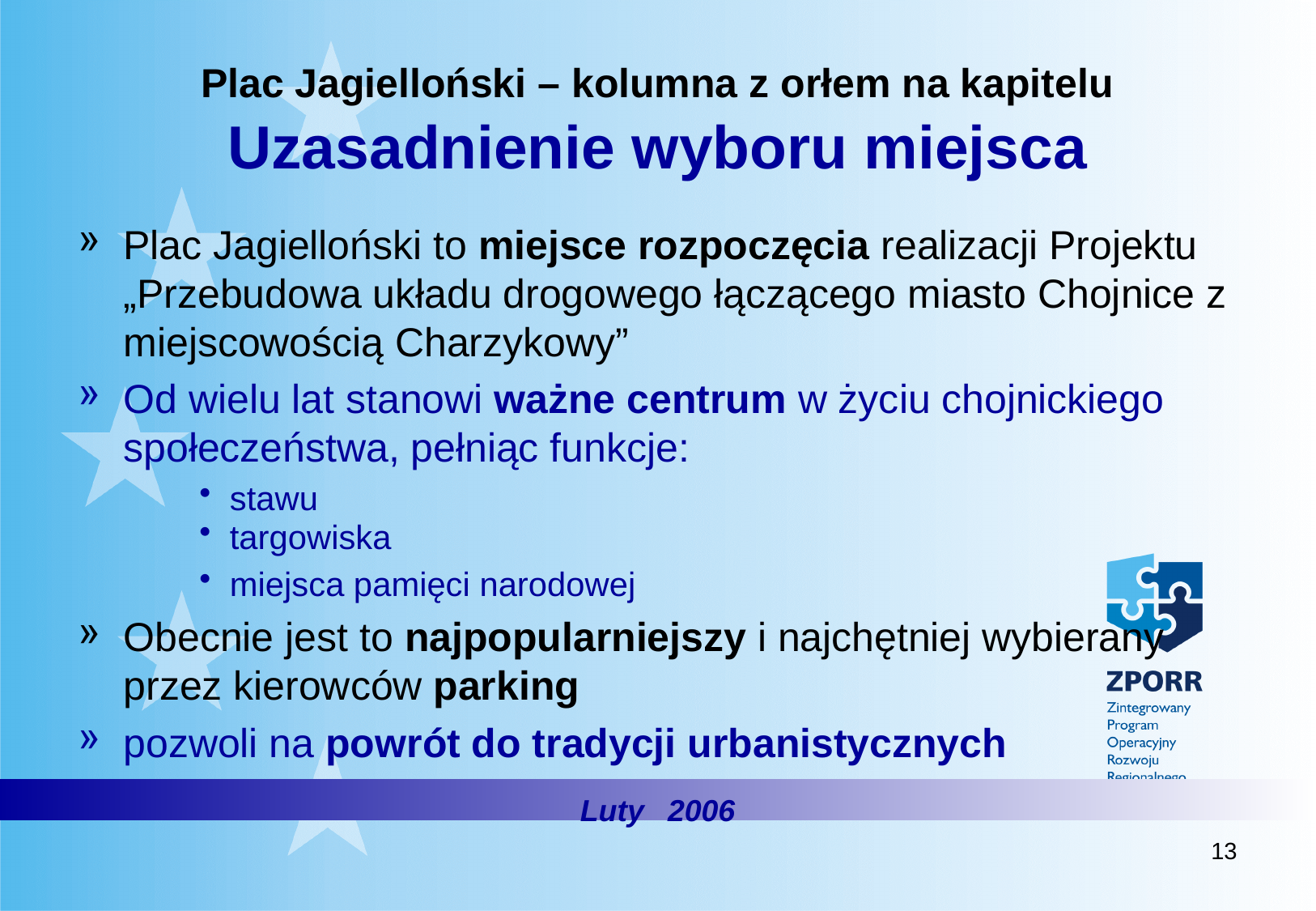

# Plac Jagielloński – kolumna z orłem na kapitelu Uzasadnienie wyboru miejsca
Plac Jagielloński to miejsce rozpoczęcia realizacji Projektu „Przebudowa układu drogowego łączącego miasto Chojnice z miejscowością Charzykowy”
Od wielu lat stanowi ważne centrum w życiu chojnickiego społeczeństwa, pełniąc funkcje:
stawu
targowiska
miejsca pamięci narodowej
Obecnie jest to najpopularniejszy i najchętniej wybierany przez kierowców parking
pozwoli na powrót do tradycji urbanistycznych
Luty  2006
13